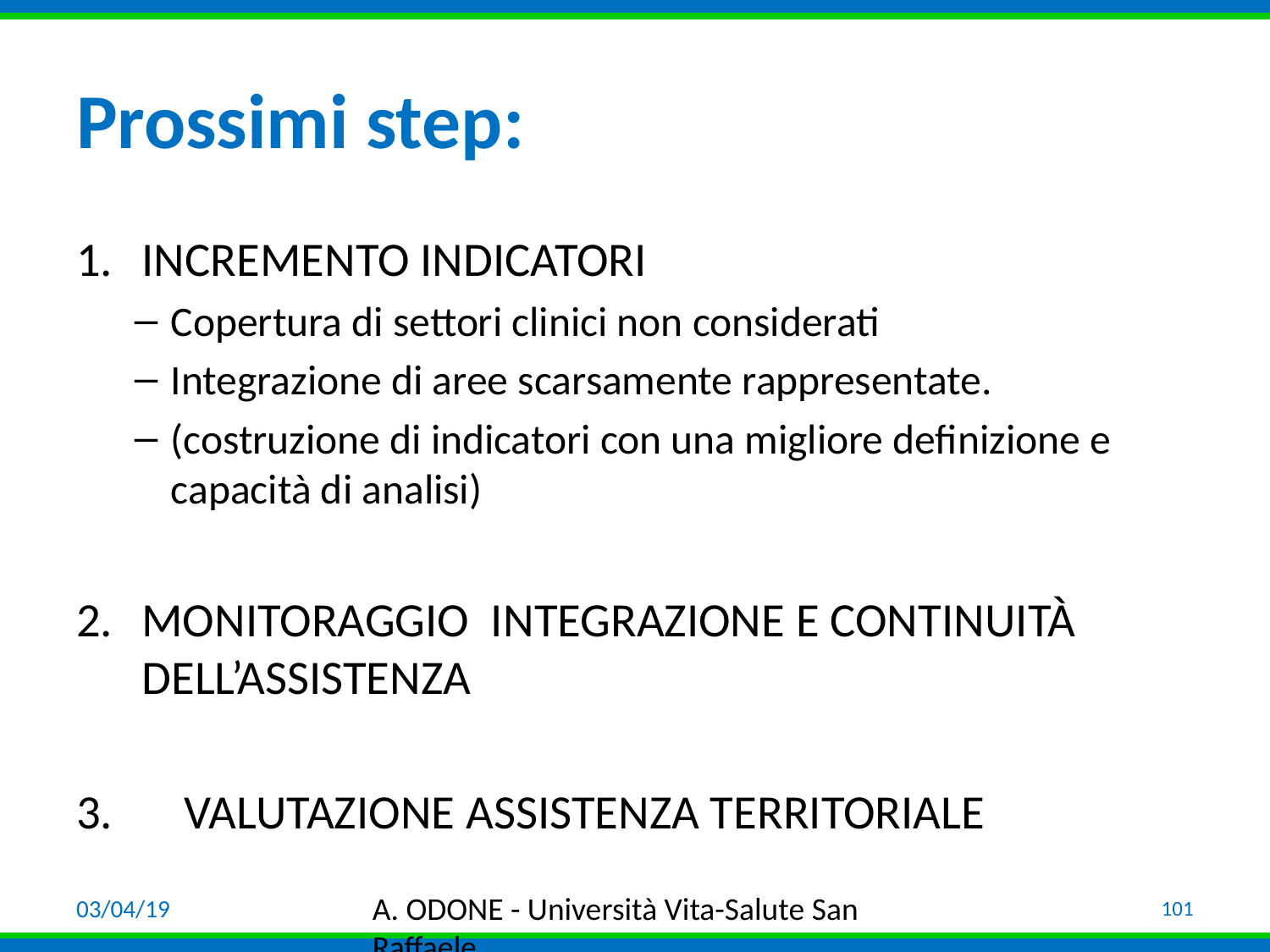

# Prossimi step:
INCREMENTO INDICATORI
Copertura di settori clinici non considerati
Integrazione di aree scarsamente rappresentate.
(costruzione di indicatori con una migliore definizione e capacità di analisi)

MONITORAGGIO  integrazione e continuità dell’assistenza

3.	VALUTAZIONE ASSISTENZA TERRITORIALE
03/04/19
A. ODONE - Università Vita-Salute San Raffaele
101